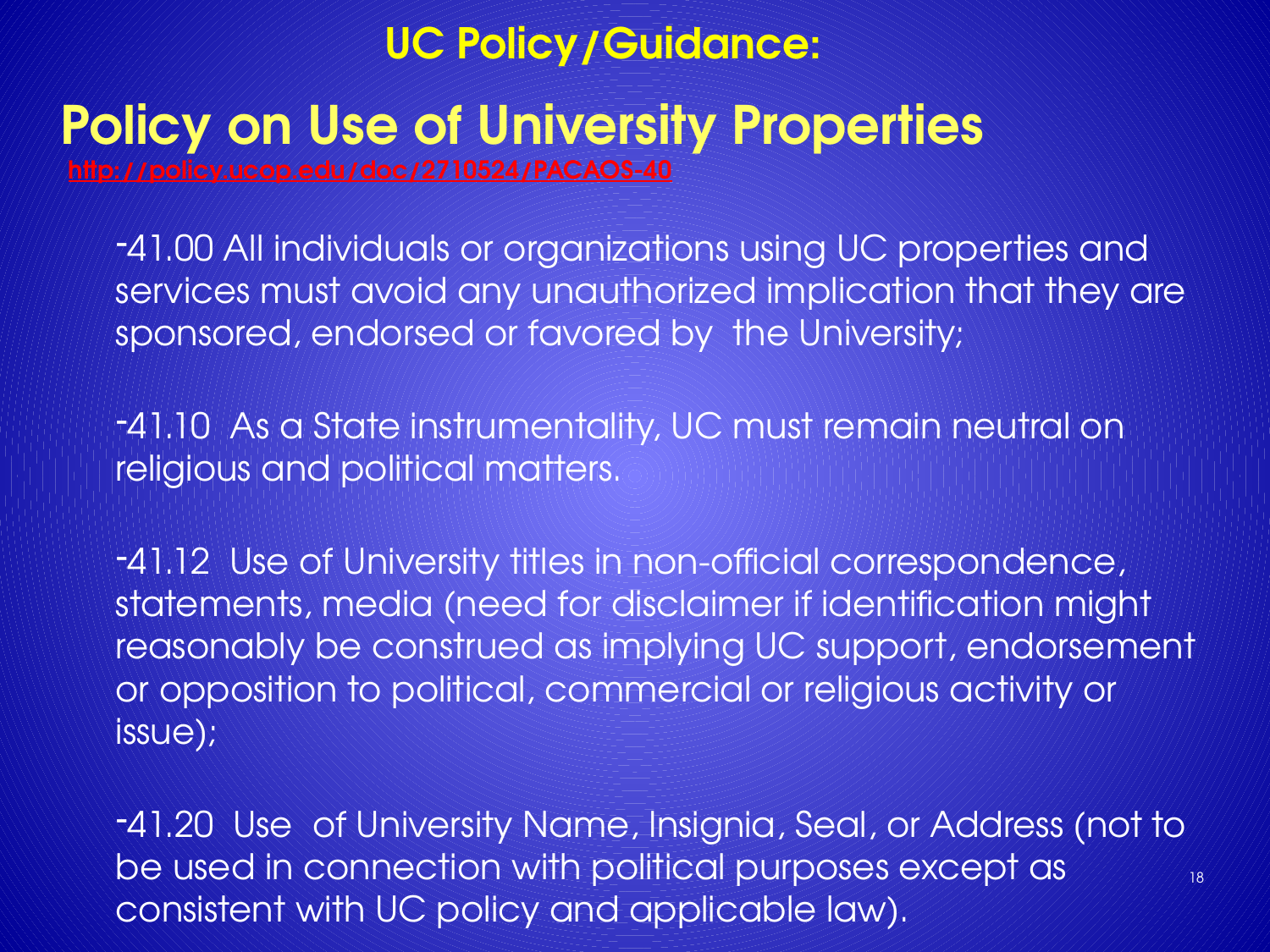

# UC Policy/Guidance:
Policy on Use of University Properties http://policy.ucop.edu/doc/2710524/PACAOS-40

41.00 All individuals or organizations using UC properties and services must avoid any unauthorized implication that they are sponsored, endorsed or favored by  the University;

41.10  As a State instrumentality, UC must remain neutral on religious and political matters.

41.12  Use of University titles in non-official correspondence, statements, media (need for disclaimer if identification might reasonably be construed as implying UC support, endorsement or opposition to political, commercial or religious activity or issue);

41.20  Use  of University Name, Insignia, Seal, or Address (not to be used in connection with political purposes except as consistent with UC policy and applicable law).

18